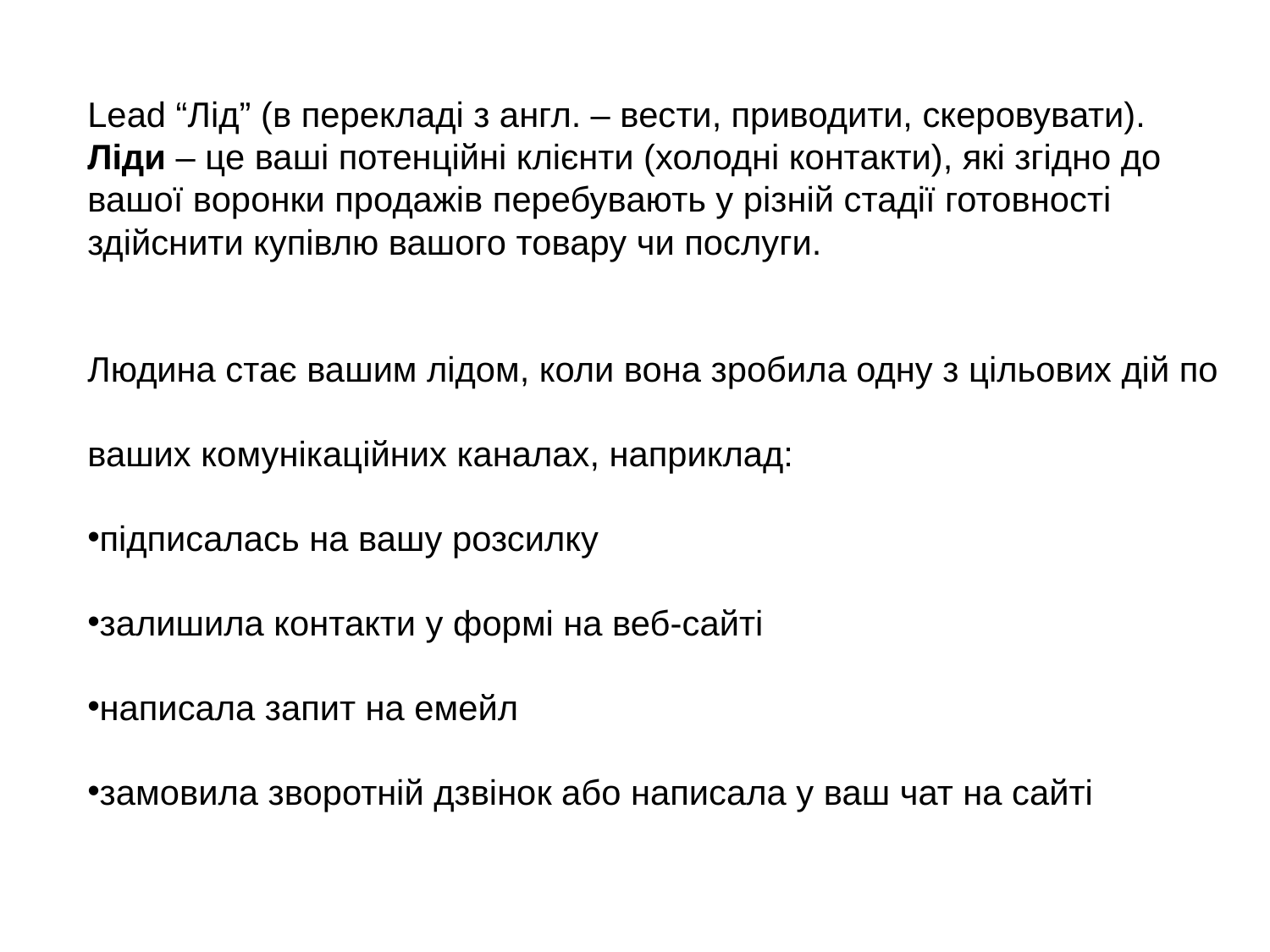

Lead “Лід” (в перекладі з англ. – вести, приводити, скеровувати).
Ліди – це ваші потенційні клієнти (холодні контакти), які згідно до вашої воронки продажів перебувають у різній стадії готовності здійснити купівлю вашого товару чи послуги.

Людина стає вашим лідом, коли вона зробила одну з цільових дій по ваших комунікаційних каналах, наприклад:
підписалась на вашу розсилку
залишила контакти у формі на веб-сайті
написала запит на емейл
замовила зворотній дзвінок або написала у ваш чат на сайті